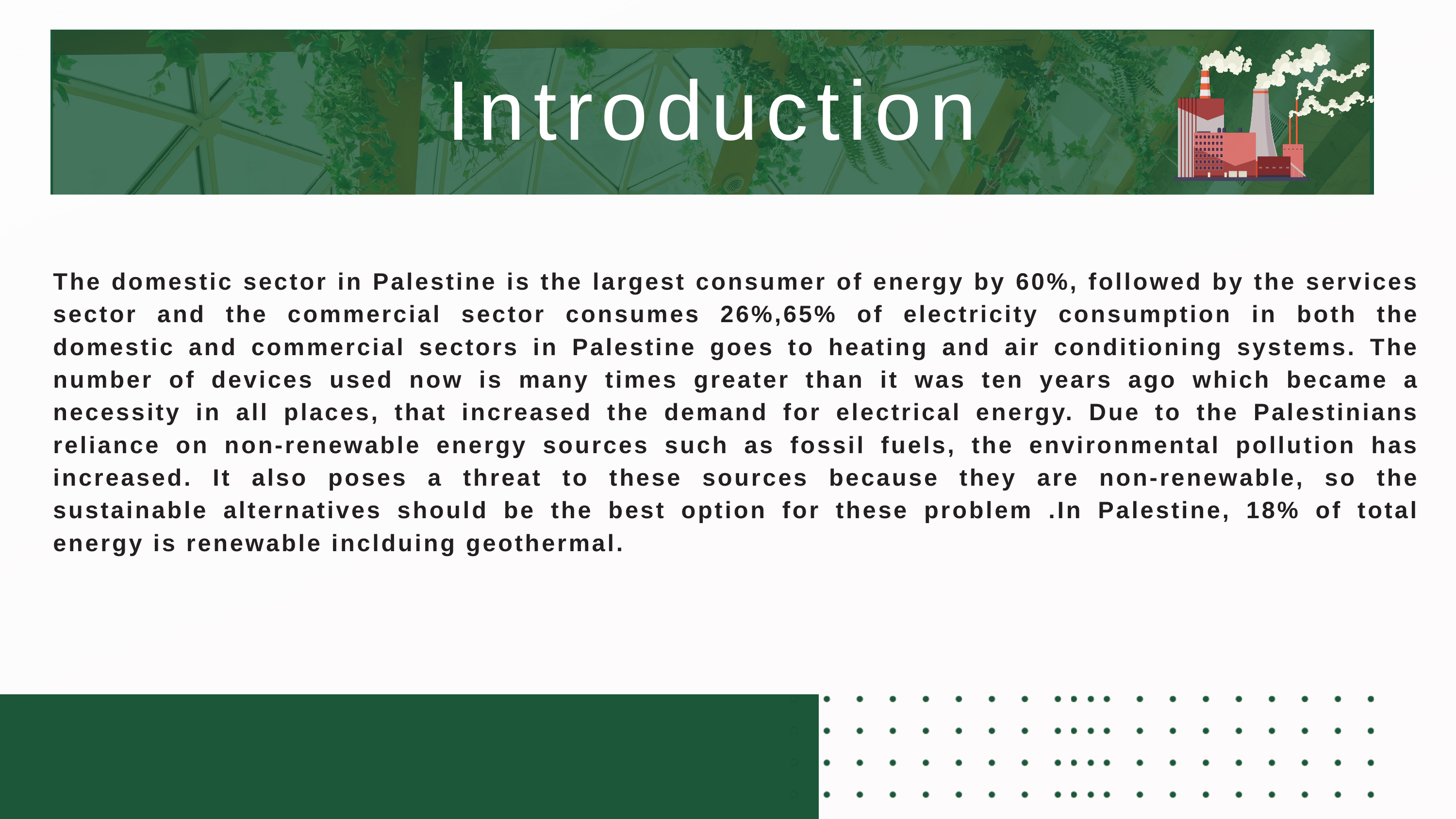

Introduction

The domestic sector in Palestine is the largest consumer of energy by 60%, followed by the services sector and the commercial sector consumes 26%,65% of electricity consumption in both the domestic and commercial sectors in Palestine goes to heating and air conditioning systems. The number of devices used now is many times greater than it was ten years ago which became a necessity in all places, that increased the demand for electrical energy. Due to the Palestinians reliance on non-renewable energy sources such as fossil fuels, the environmental pollution has increased. It also poses a threat to these sources because they are non-renewable, so the sustainable alternatives should be the best option for these problem .In Palestine, 18% of total energy is renewable inclduing geothermal.